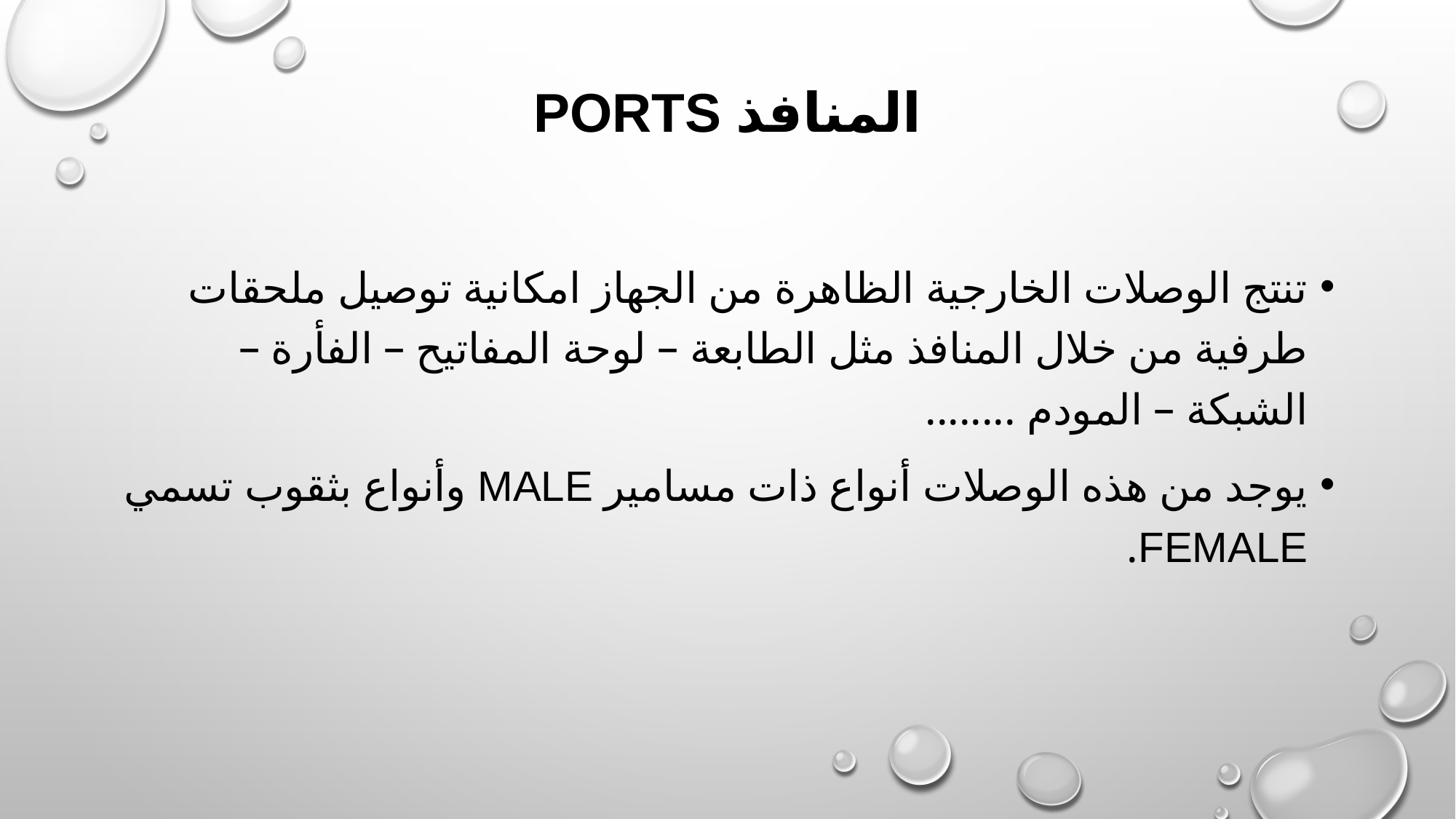

# المنافذ	 Ports
تنتج الوصلات الخارجية الظاهرة من الجهاز امكانية توصيل ملحقات طرفية من خلال المنافذ مثل الطابعة – لوحة المفاتيح – الفأرة – الشبكة – المودم ........
يوجد من هذه الوصلات أنواع ذات مسامير male وأنواع بثقوب تسمي female.